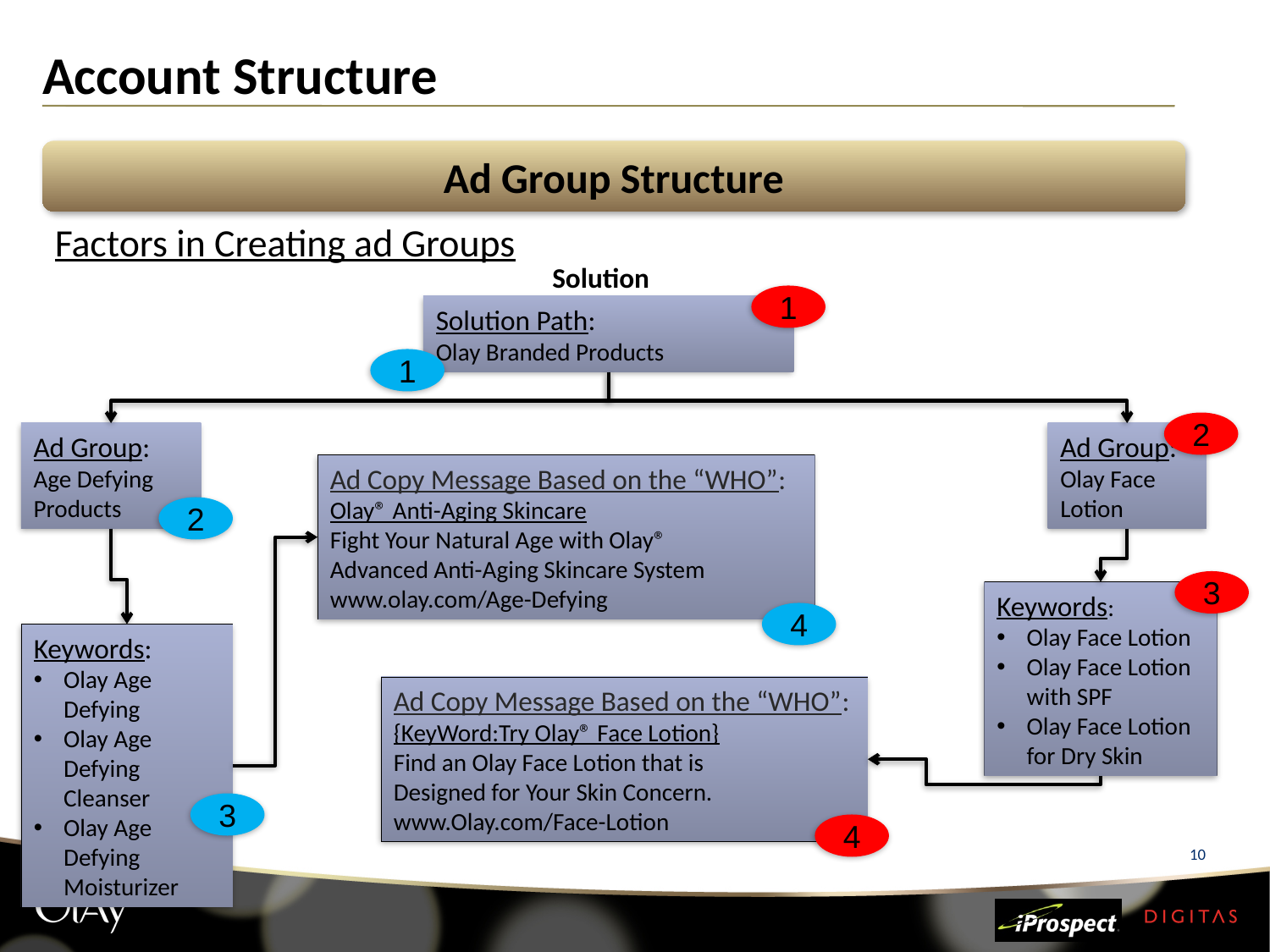

# Account Structure
Ad Group Structure
Factors in Creating ad Groups
Solution

1
Solution Path:
Olay Branded Products
1
2
Ad Group:
Age Defying Products
Ad Group:
Olay Face Lotion
Ad Copy Message Based on the “WHO”:
Olay® Anti-Aging Skincare
Fight Your Natural Age with Olay®
Advanced Anti-Aging Skincare System
www.olay.com/Age-Defying
2
3
Keywords:
Olay Face Lotion
Olay Face Lotion with SPF
Olay Face Lotion for Dry Skin
4
Keywords:
Olay Age Defying
Olay Age Defying Cleanser
Olay Age Defying Moisturizer
Ad Copy Message Based on the “WHO”:
{KeyWord:Try Olay® Face Lotion}
Find an Olay Face Lotion that is
Designed for Your Skin Concern.
www.Olay.com/Face-Lotion
3
4
10